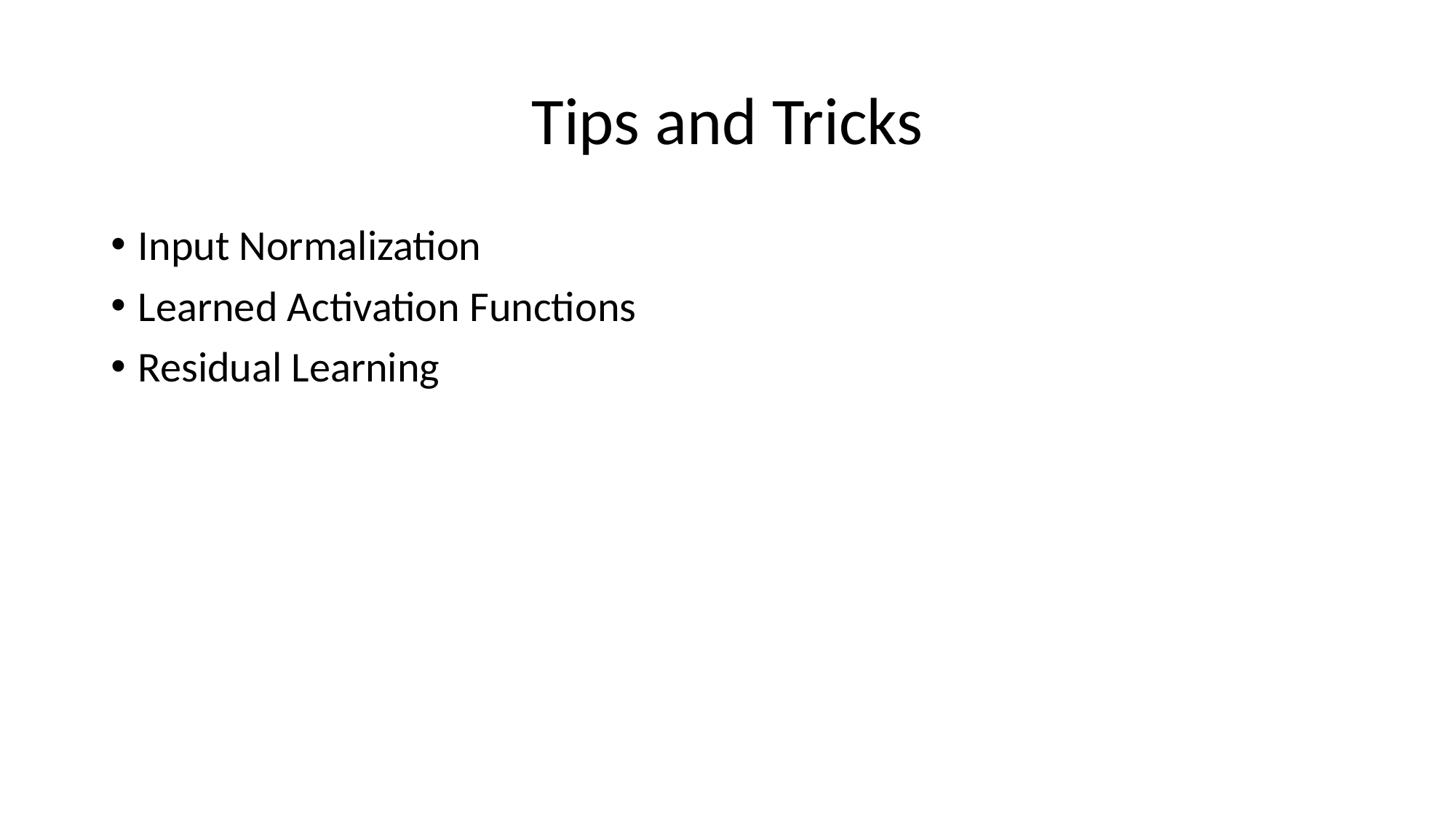

# Tips and Tricks
Input Normalization
Learned Activation Functions
Residual Learning